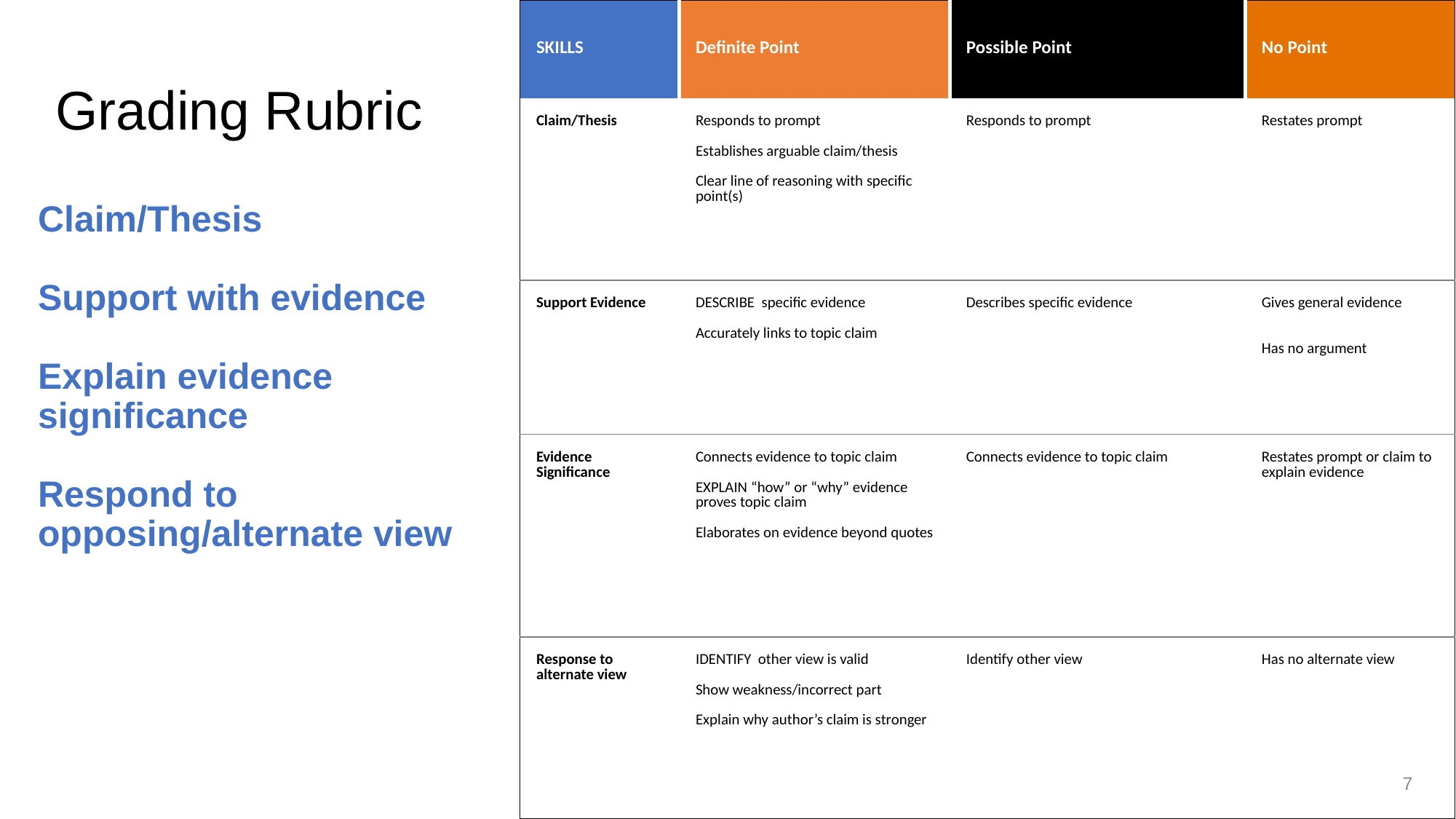

| SKILLS | Definite Point | Possible Point | No Point |
| --- | --- | --- | --- |
| Claim/Thesis | Responds to prompt Establishes arguable claim/thesis Clear line of reasoning with specific point(s) | Responds to prompt | Restates prompt |
| Support Evidence | DESCRIBE specific evidence Accurately links to topic claim | Describes specific evidence | Gives general evidence Has no argument |
| Evidence Significance | Connects evidence to topic claim EXPLAIN “how” or “why” evidence proves topic claim Elaborates on evidence beyond quotes | Connects evidence to topic claim | Restates prompt or claim to explain evidence |
| Response to alternate view | IDENTIFY other view is valid Show weakness/incorrect part Explain why author’s claim is stronger | Identify other view | Has no alternate view |
# Grading Rubric
Claim/Thesis

Support with evidence

Explain evidence significance

Respond to opposing/alternate view

7